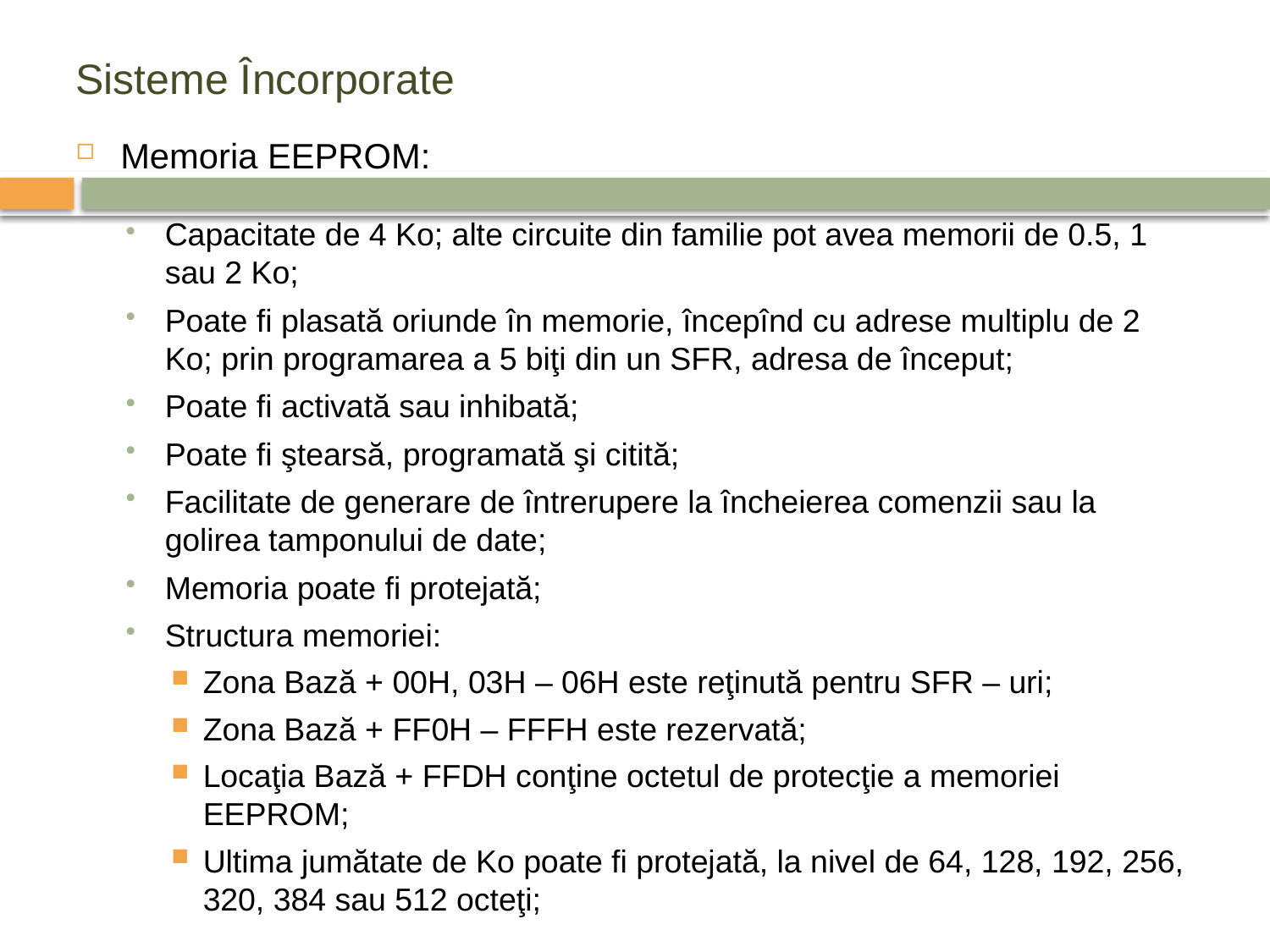

# Sisteme Încorporate
Memoria EEPROM:

Capacitate de 4 Ko; alte circuite din familie pot avea memorii de 0.5, 1 sau 2 Ko;
Poate fi plasată oriunde în memorie, începînd cu adrese multiplu de 2 Ko; prin programarea a 5 biţi din un SFR, adresa de început;
Poate fi activată sau inhibată;
Poate fi ştearsă, programată şi citită;
Facilitate de generare de întrerupere la încheierea comenzii sau la golirea tamponului de date;
Memoria poate fi protejată;
Structura memoriei:
Zona Bază + 00H, 03H – 06H este reţinută pentru SFR – uri;
Zona Bază + FF0H – FFFH este rezervată;
Locaţia Bază + FFDH conţine octetul de protecţie a memoriei EEPROM;
Ultima jumătate de Ko poate fi protejată, la nivel de 64, 128, 192, 256, 320, 384 sau 512 octeţi;